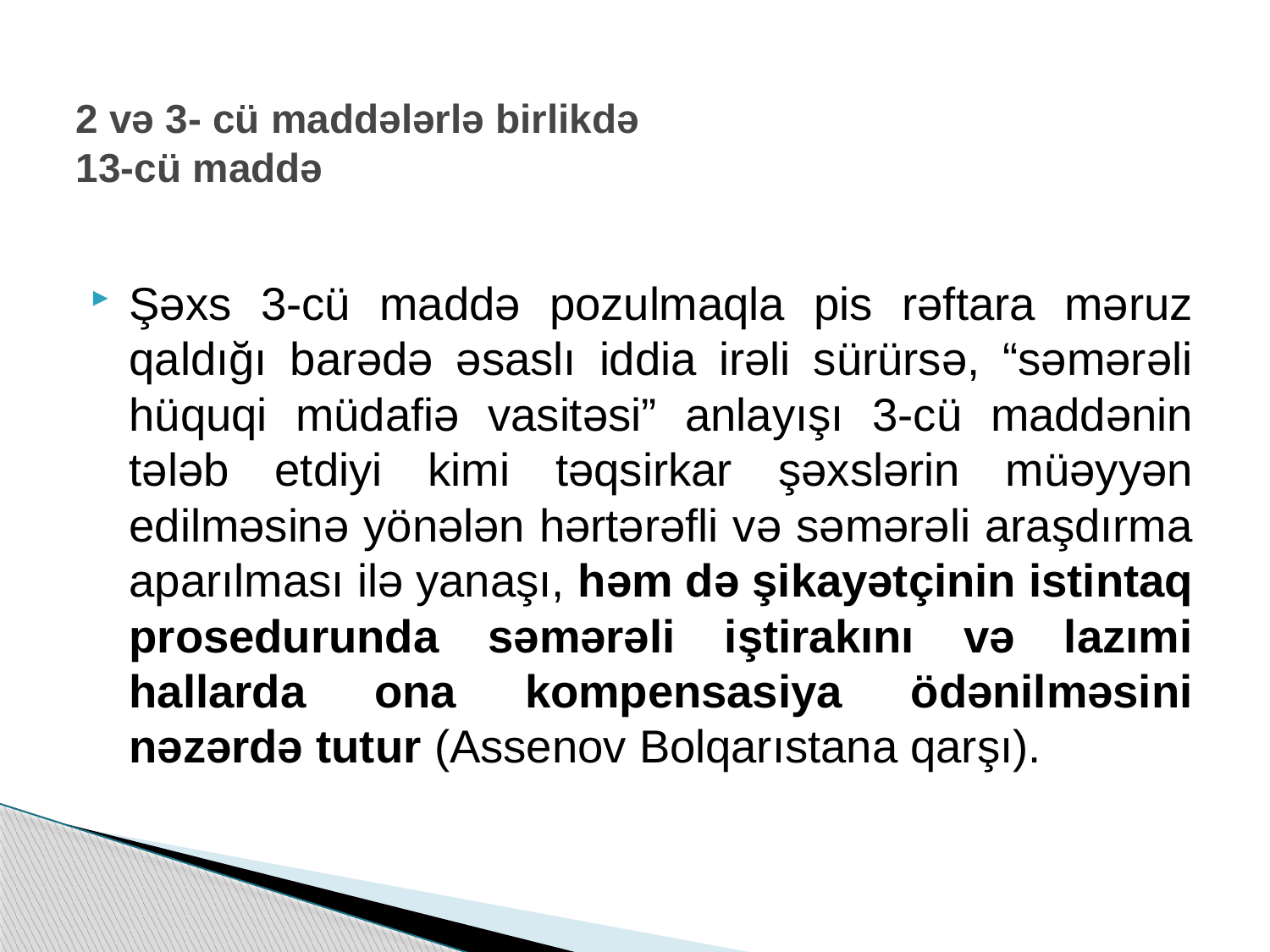

# 2 və 3- cü maddələrlə birlikdə 13-cü maddə

Şəxs 3-cü maddə pozulmaqla pis rəftara məruz qaldığı barədə əsaslı iddia irəli sürürsə, “səmərəli hüquqi müdafiə vasitəsi” anlayışı 3-cü maddənin tələb etdiyi kimi təqsirkar şəxslərin müəyyən edilməsinə yönələn hərtərəfli və səmərəli araşdırma aparılması ilə yanaşı, həm də şikayətçinin istintaq prosedurunda səmərəli iştirakını və lazımi hallarda ona kompensasiya ödənilməsini nəzərdə tutur (Assenov Bolqarıstana qarşı).